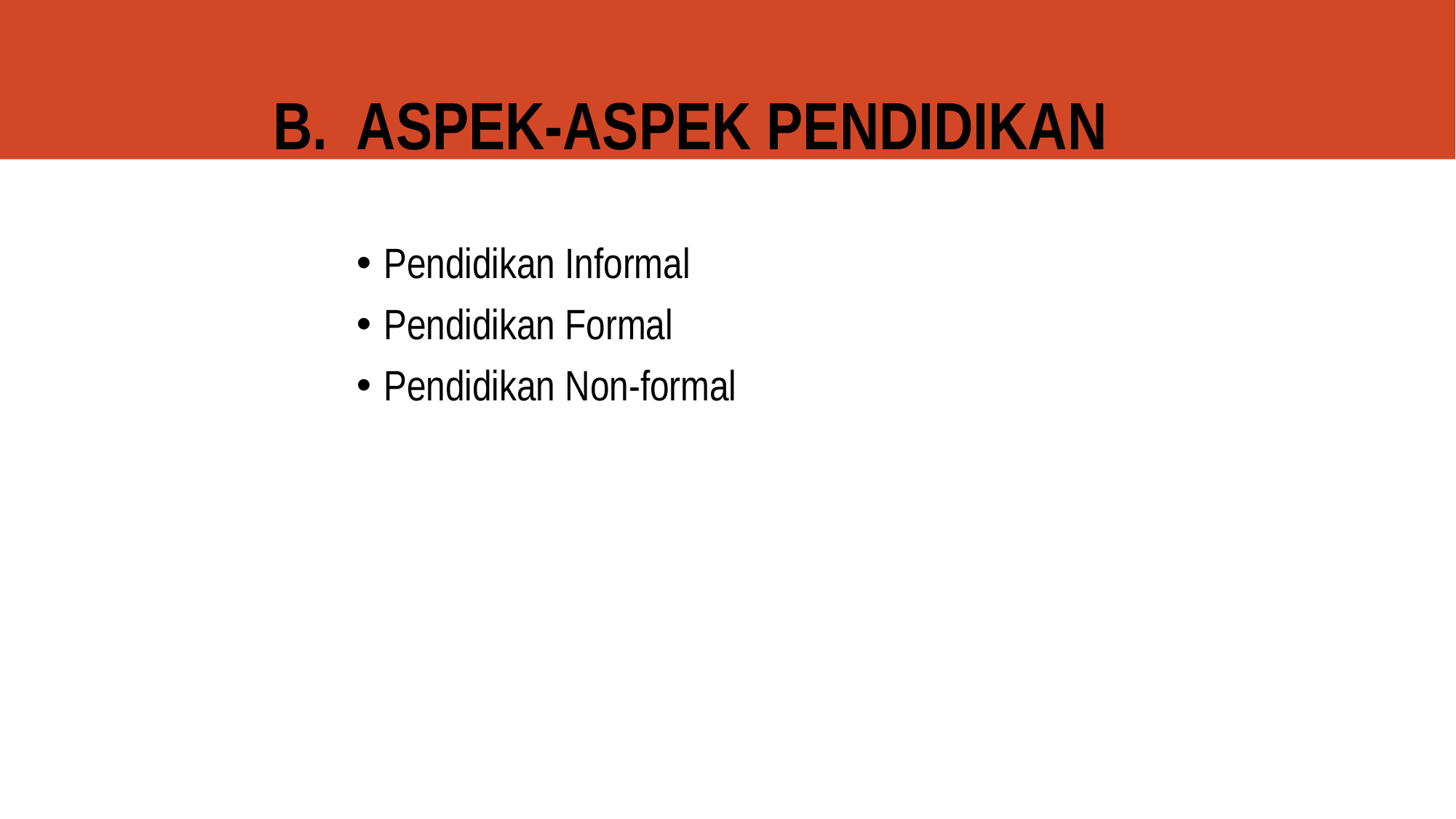

# B.  ASPEK-ASPEK PENDIDIKAN
Pendidikan Informal
Pendidikan Formal
Pendidikan Non-formal